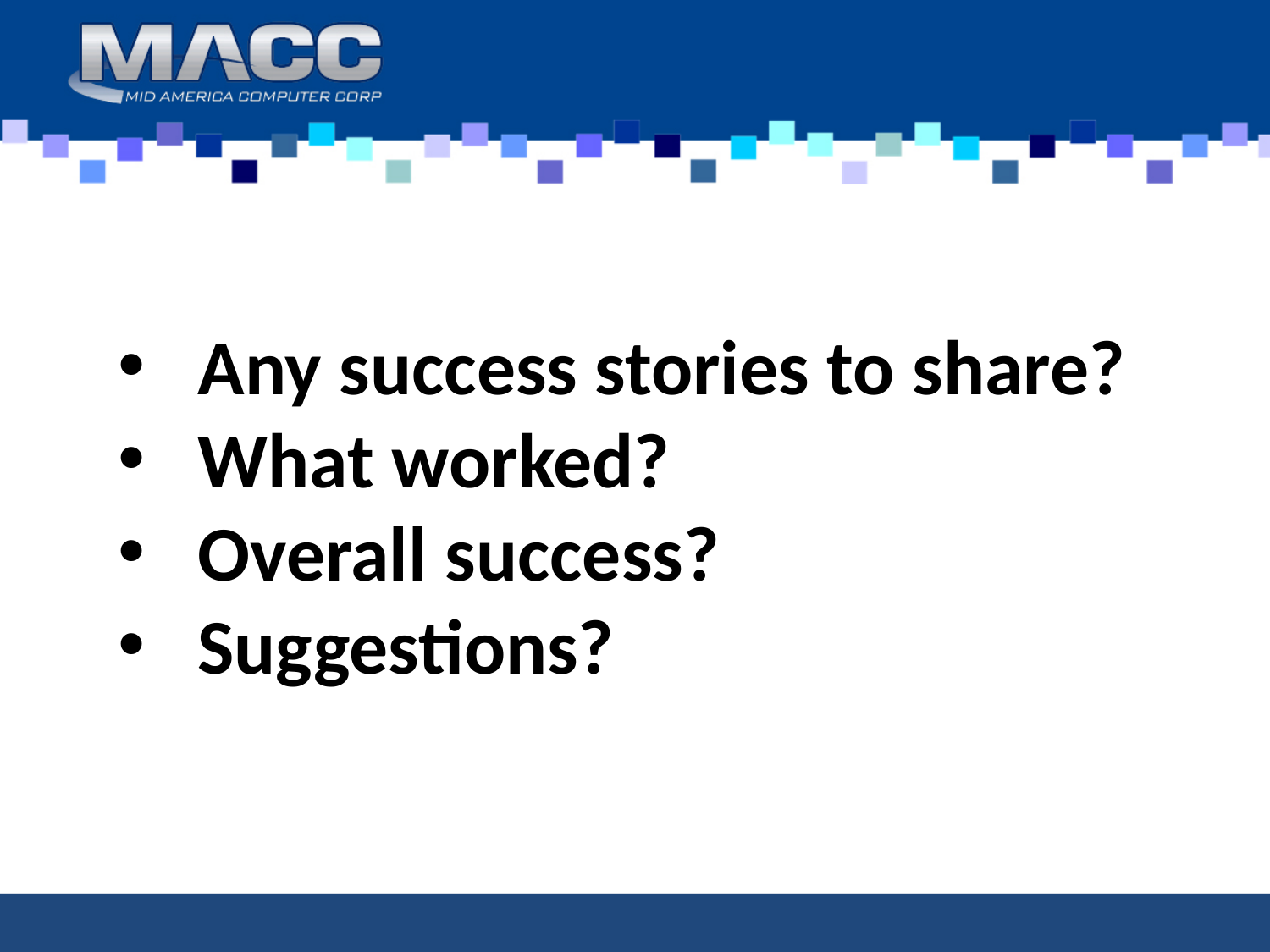

Any success stories to share?
What worked?
Overall success?
Suggestions?